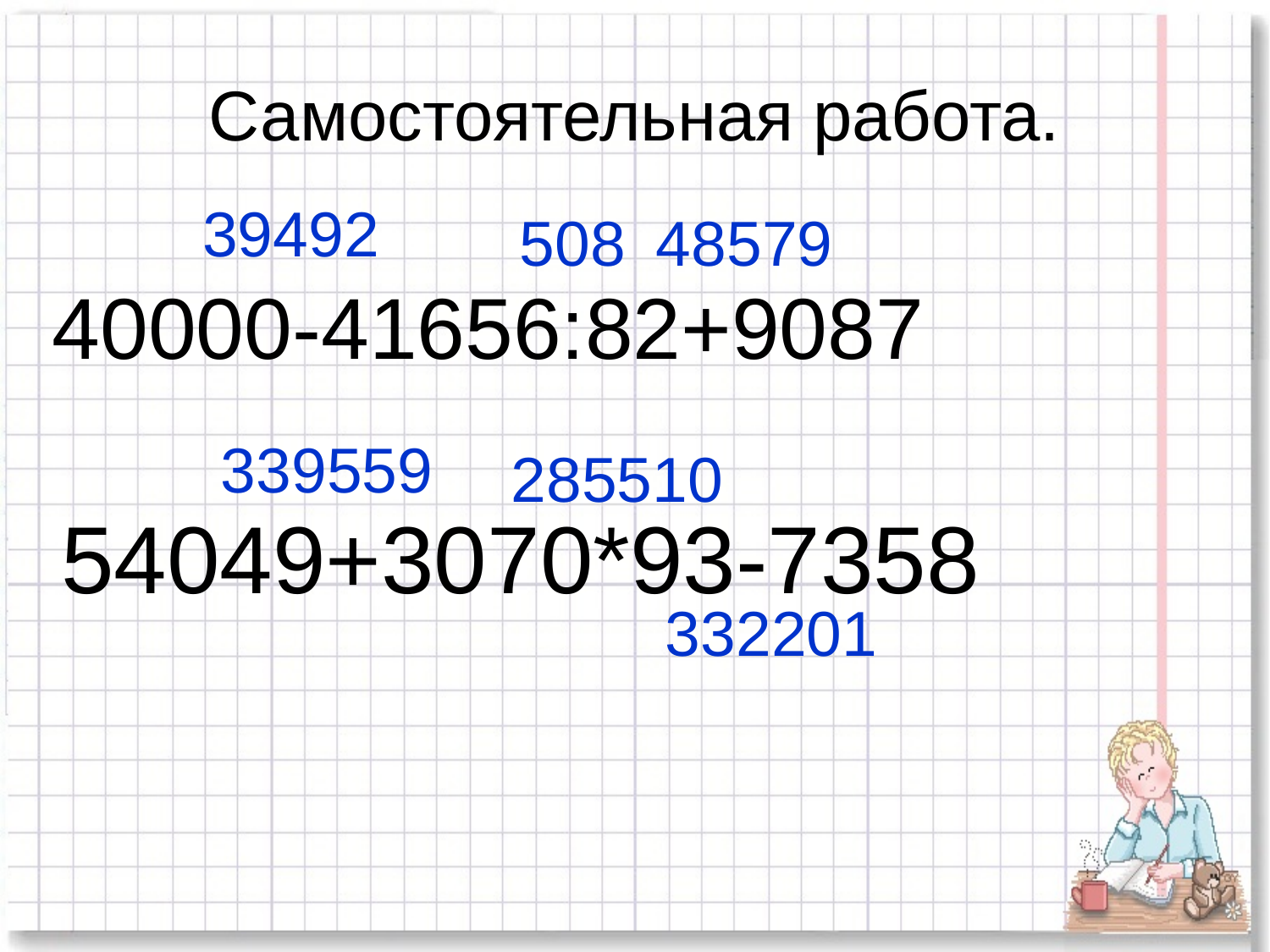

# Самостоятельная работа.
39492
508
48579
40000-41656:82+9087
339559
285510
54049+3070*93-7358
332201